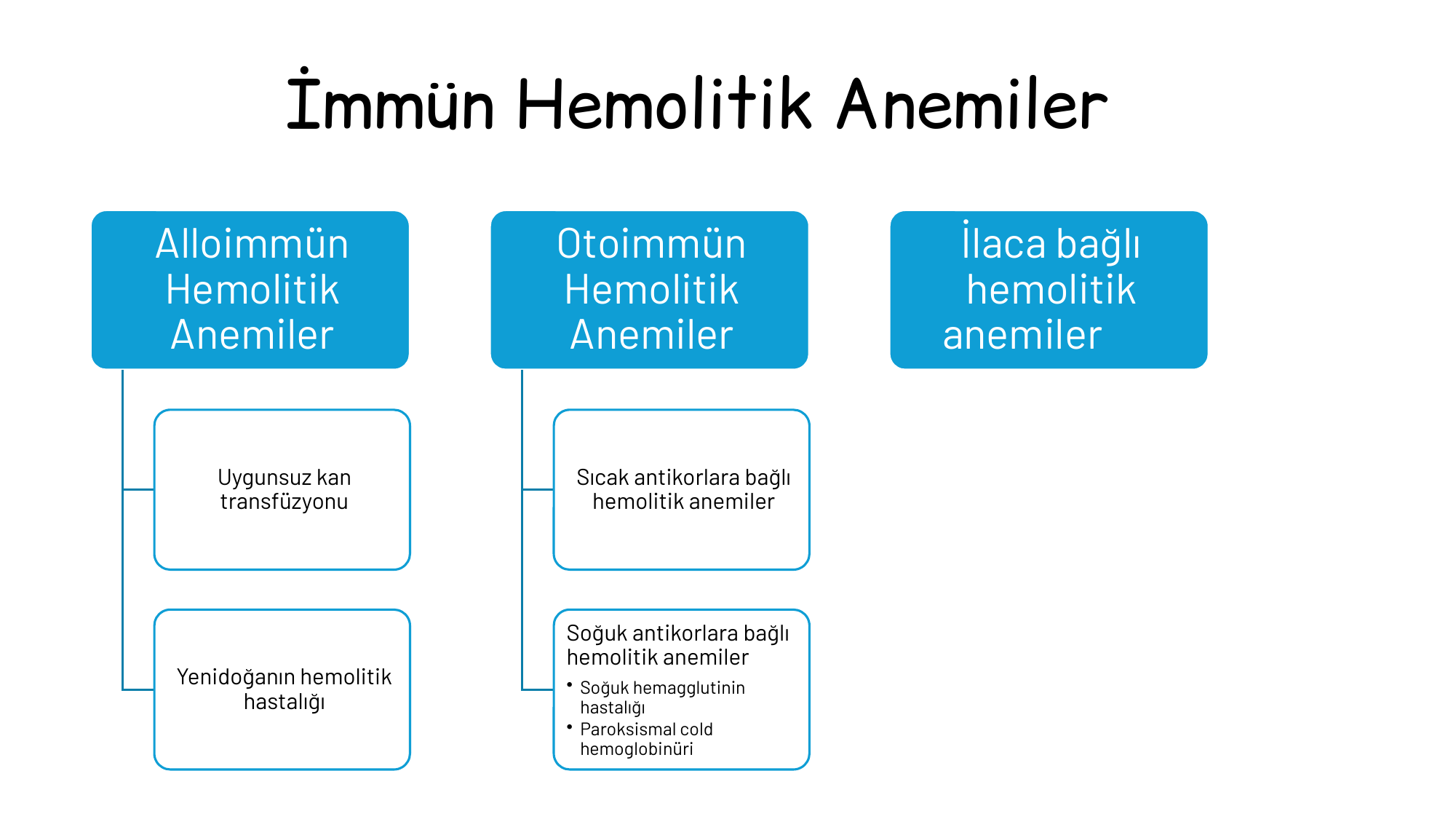

# İmmün Hemolitik Anemiler
Alloimmün Hemolitik Anemiler
Uygunsuz kan transfüzyonu
Yenidoğanın hemolitik hastalığı
Otoimmün Hemolitik Anemiler
Sıcak antikorlara bağlı hemolitik anemiler
Soğuk antikorlara bağlı hemolitik anemiler
Soğuk hemagglutinin hastalığı
Paroksismal cold hemoglobinüri
İlaca bağlı hemolitik anemiler